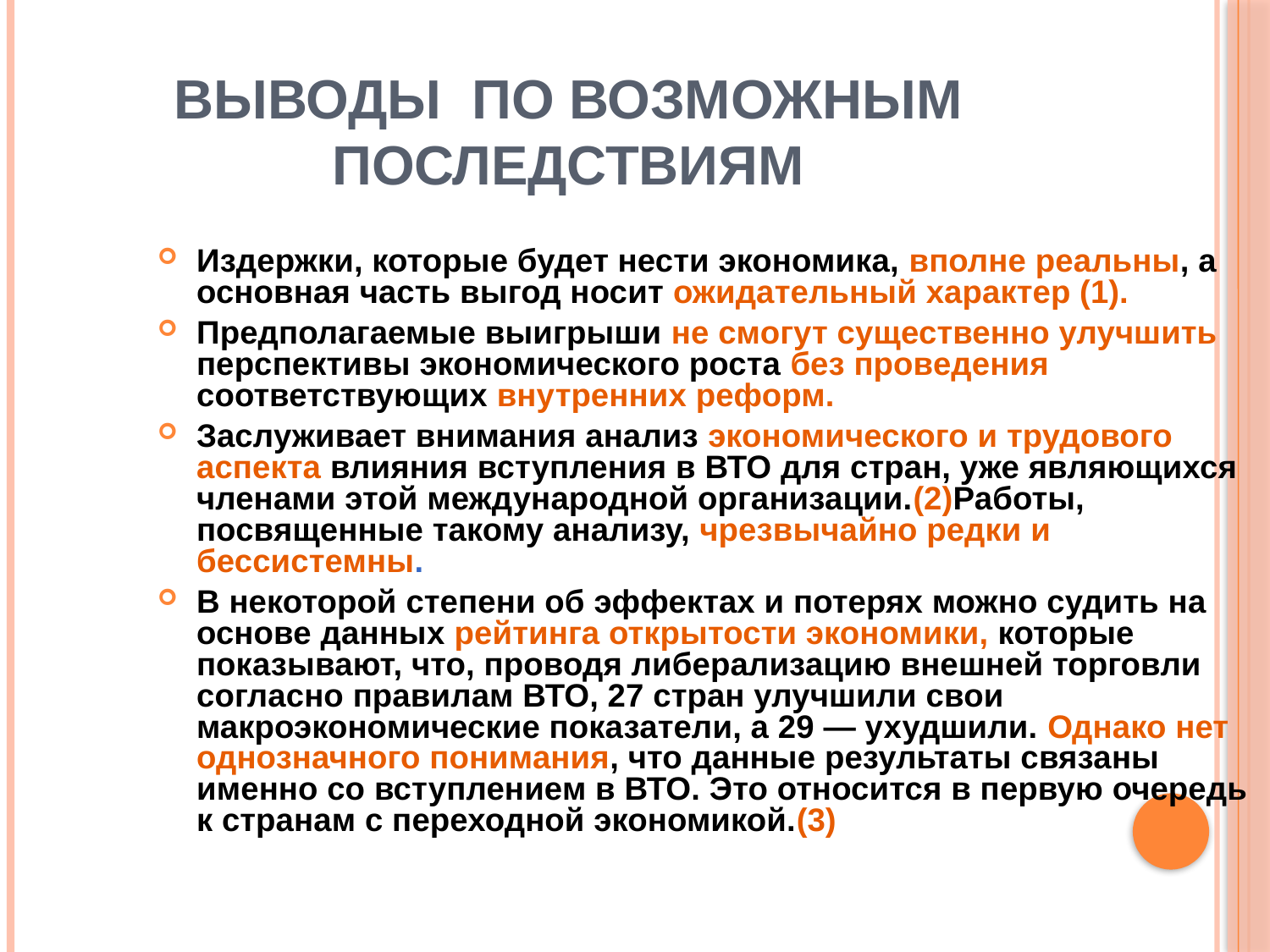

Выводы  по возможным последствиям

Издержки, которые будет нести экономика, вполне реальны, а основная часть выгод носит ожидательный характер (1).
Предполагаемые выигрыши не смогут существенно улучшить перспективы экономического роста без проведения соответствующих внутренних реформ.
Заслуживает внимания анализ экономического и трудового аспекта влияния вступления в ВТО для стран, уже являющихся членами этой международной организации.(2)Работы, посвященные такому анализу, чрезвычайно редки и бессистемны.
В некоторой степени об эффектах и потерях можно судить на основе данных рейтинга открытости экономики, которые показывают, что, проводя либерализацию внешней торговли согласно правилам ВТО, 27 стран улучшили свои макроэкономические показатели, а 29 — ухудшили. Однако нет однозначного понимания, что данные результаты связаны именно со вступлением в ВТО. Это относится в первую очередь к странам с переходной экономикой.(3)